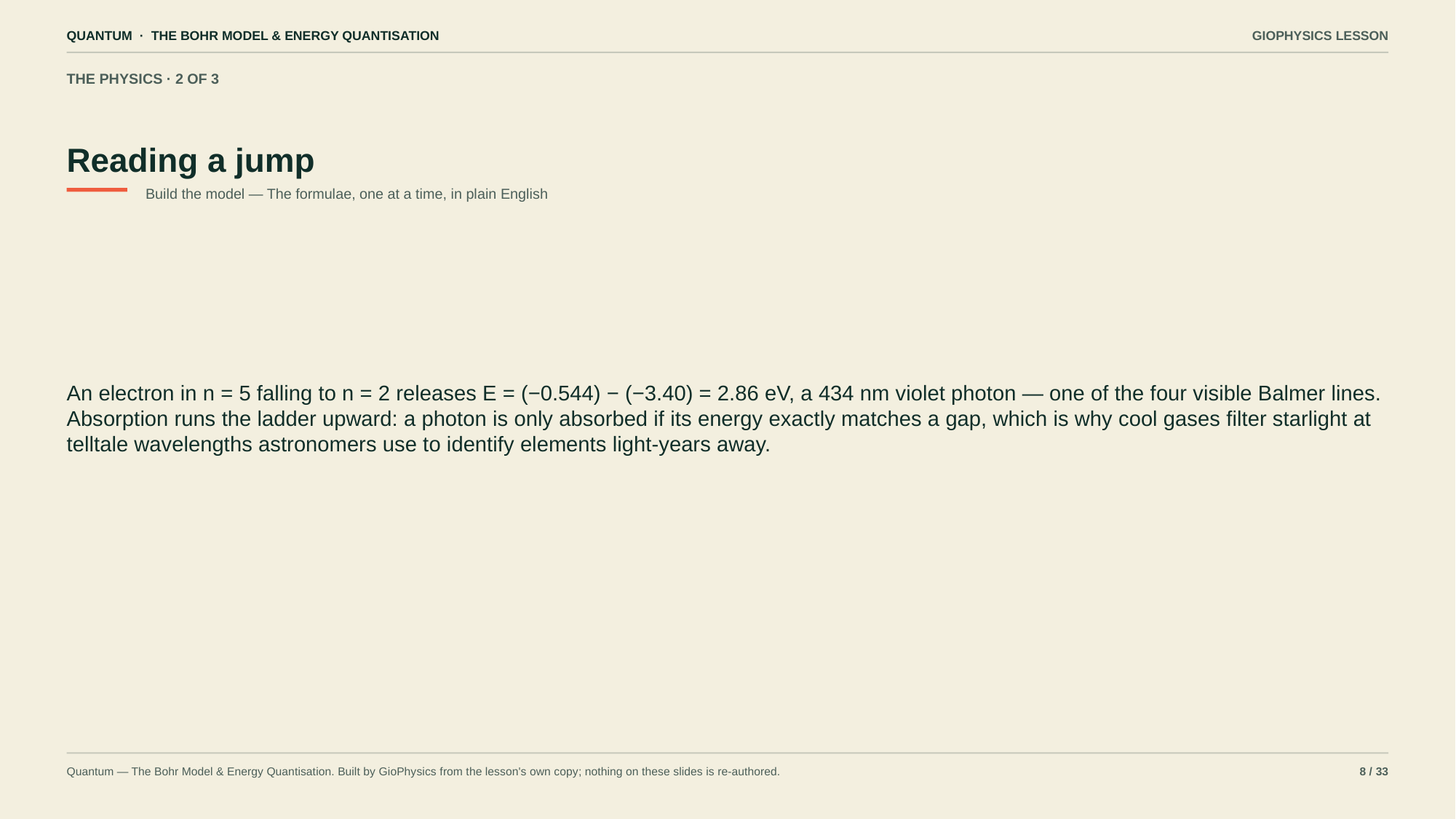

QUANTUM  ·  THE BOHR MODEL & ENERGY QUANTISATION
GIOPHYSICS LESSON

THE PHYSICS · 2 OF 3
Reading a jump
Build the model — The formulae, one at a time, in plain English

An electron in n = 5 falling to n = 2 releases E = (−0.544) − (−3.40) = 2.86 eV, a 434 nm violet photon — one of the four visible Balmer lines. Absorption runs the ladder upward: a photon is only absorbed if its energy exactly matches a gap, which is why cool gases filter starlight at telltale wavelengths astronomers use to identify elements light-years away.

Quantum — The Bohr Model & Energy Quantisation. Built by GioPhysics from the lesson's own copy; nothing on these slides is re-authored.
8 / 33